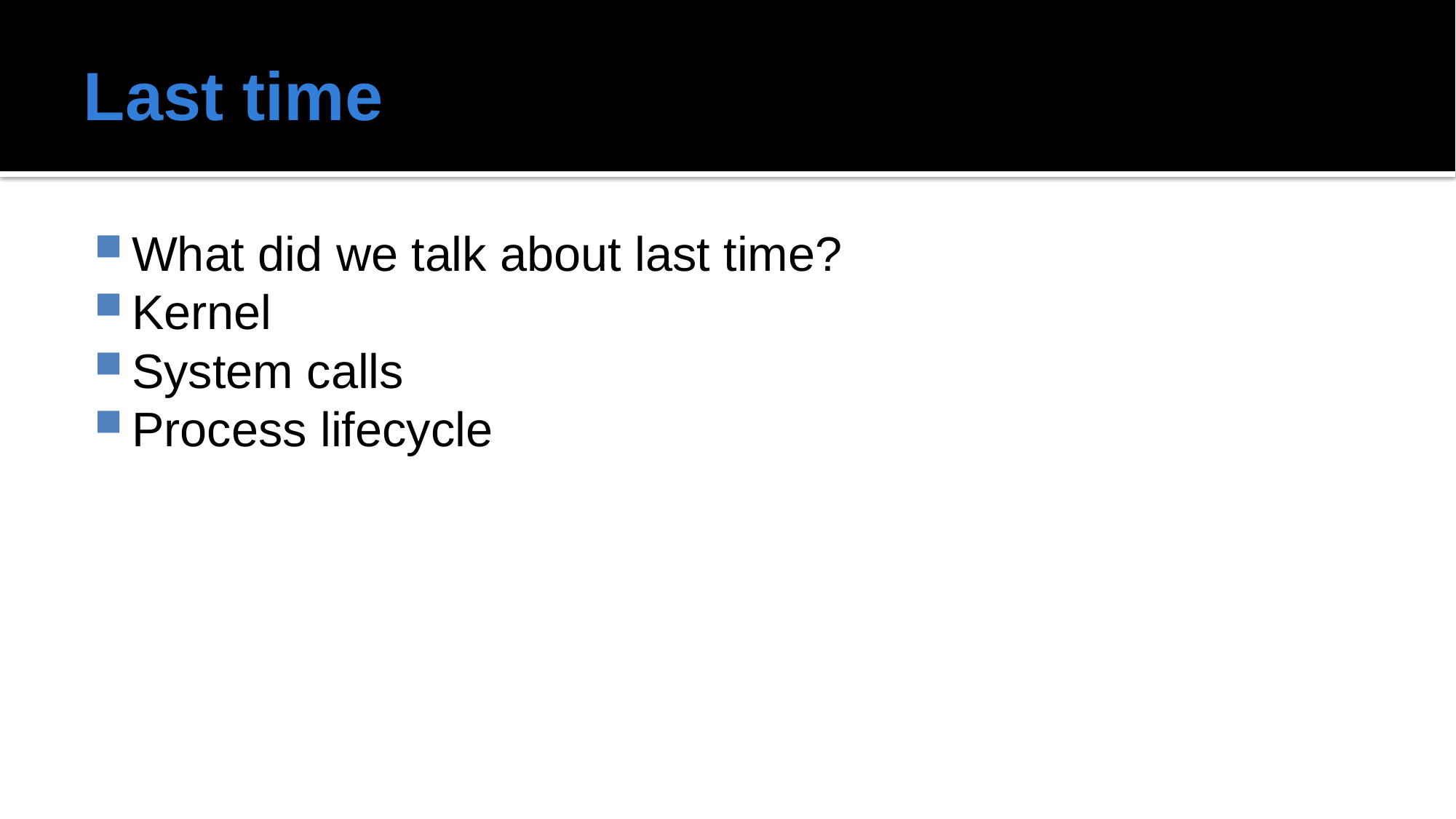

# Last time
What did we talk about last time?
Kernel
System calls
Process lifecycle